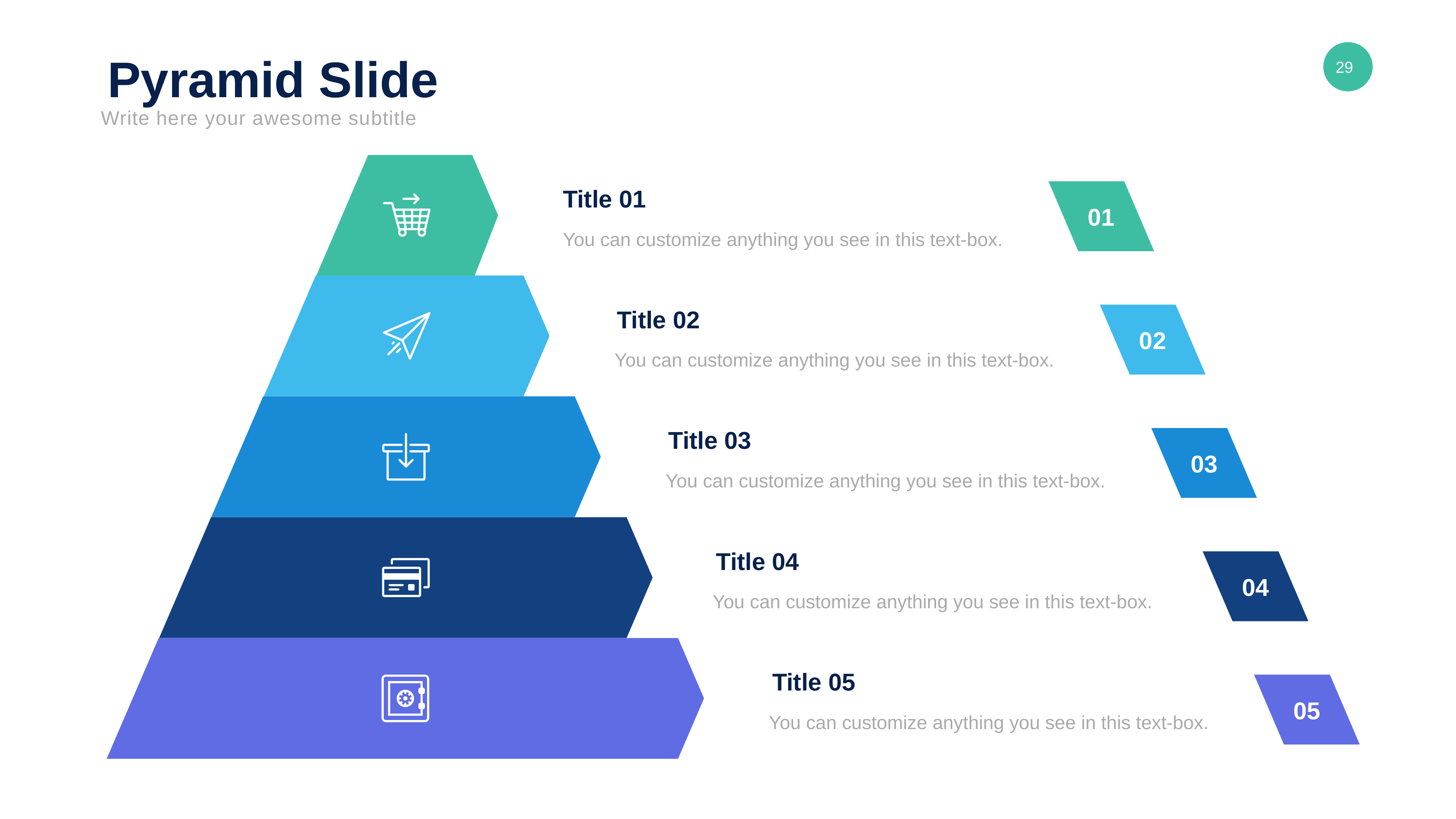

Pyramid Slide
Write here your awesome subtitle

Title 01

01
You can customize anything you see in this text-box.

Title 02

02
You can customize anything you see in this text-box.

Title 03

03
You can customize anything you see in this text-box.

Title 04

04
You can customize anything you see in this text-box.

Title 05

05
You can customize anything you see in this text-box.